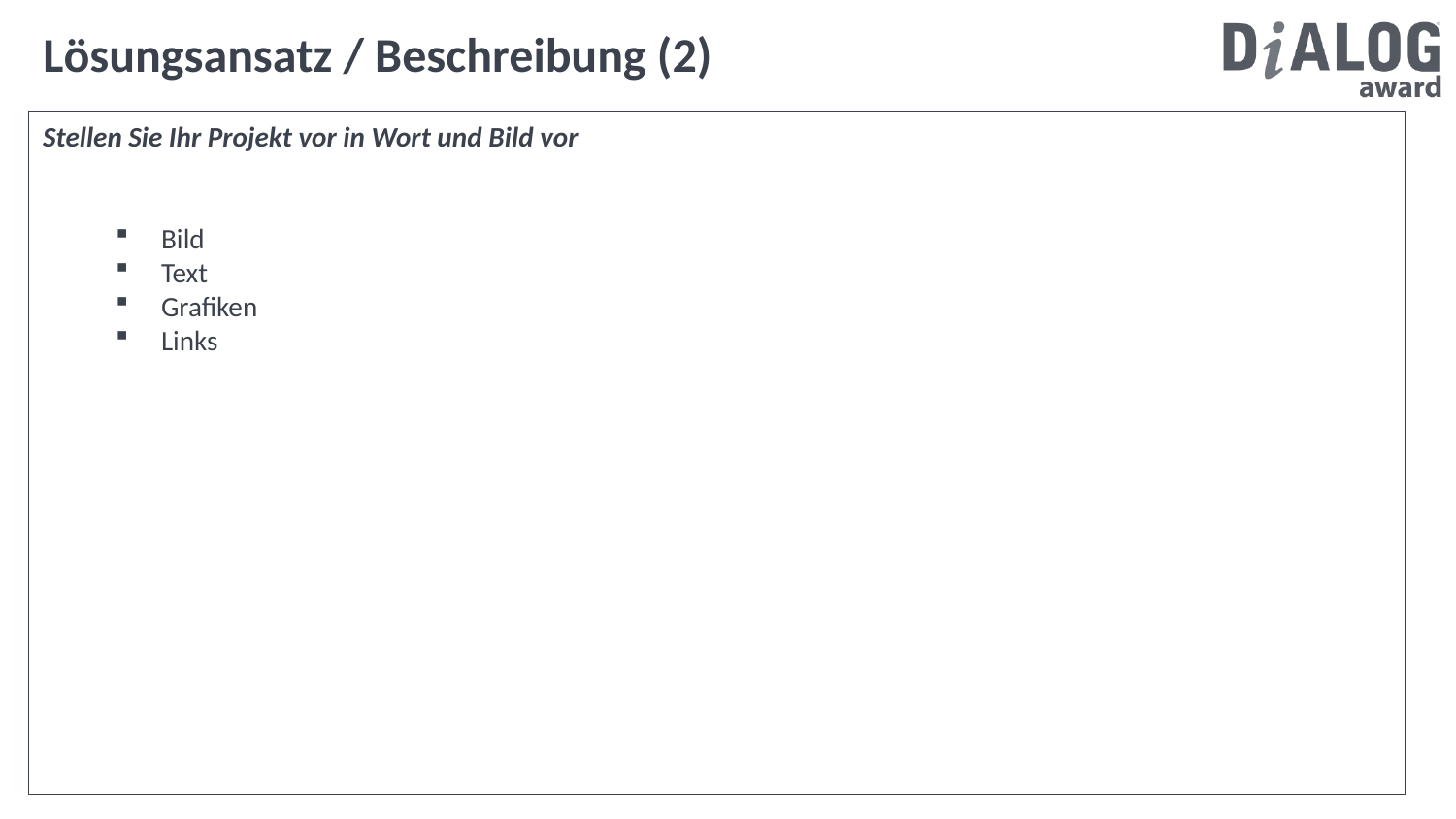

Lösungsansatz / Beschreibung (2)
Stellen Sie Ihr Projekt vor in Wort und Bild vor

Bild
Text
Grafiken
Links